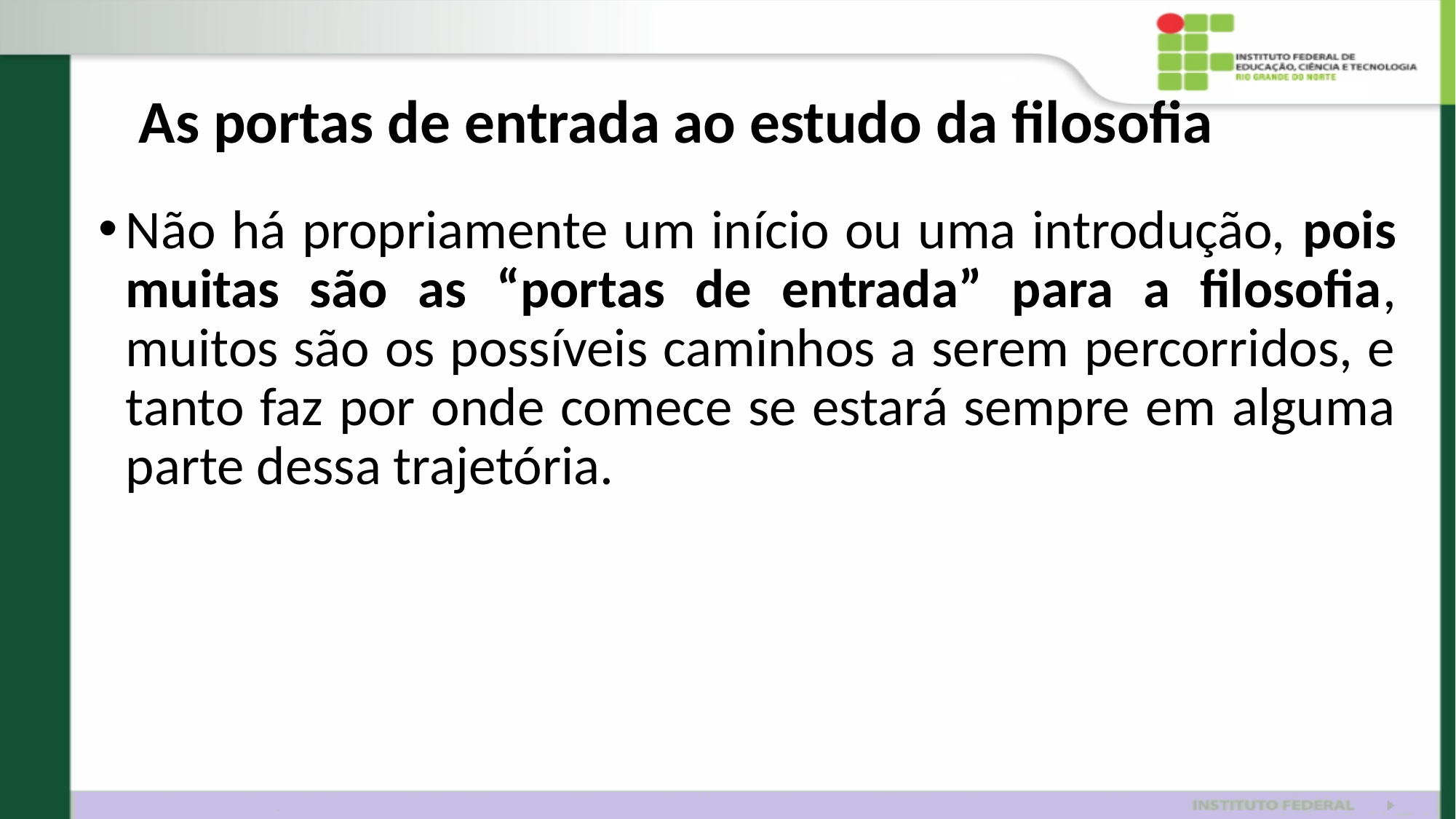

# As portas de entrada ao estudo da filosofia
Não há propriamente um início ou uma introdução, pois muitas são as “portas de entrada” para a filosofia, muitos são os possíveis caminhos a serem percorridos, e tanto faz por onde comece se estará sempre em alguma parte dessa trajetória.